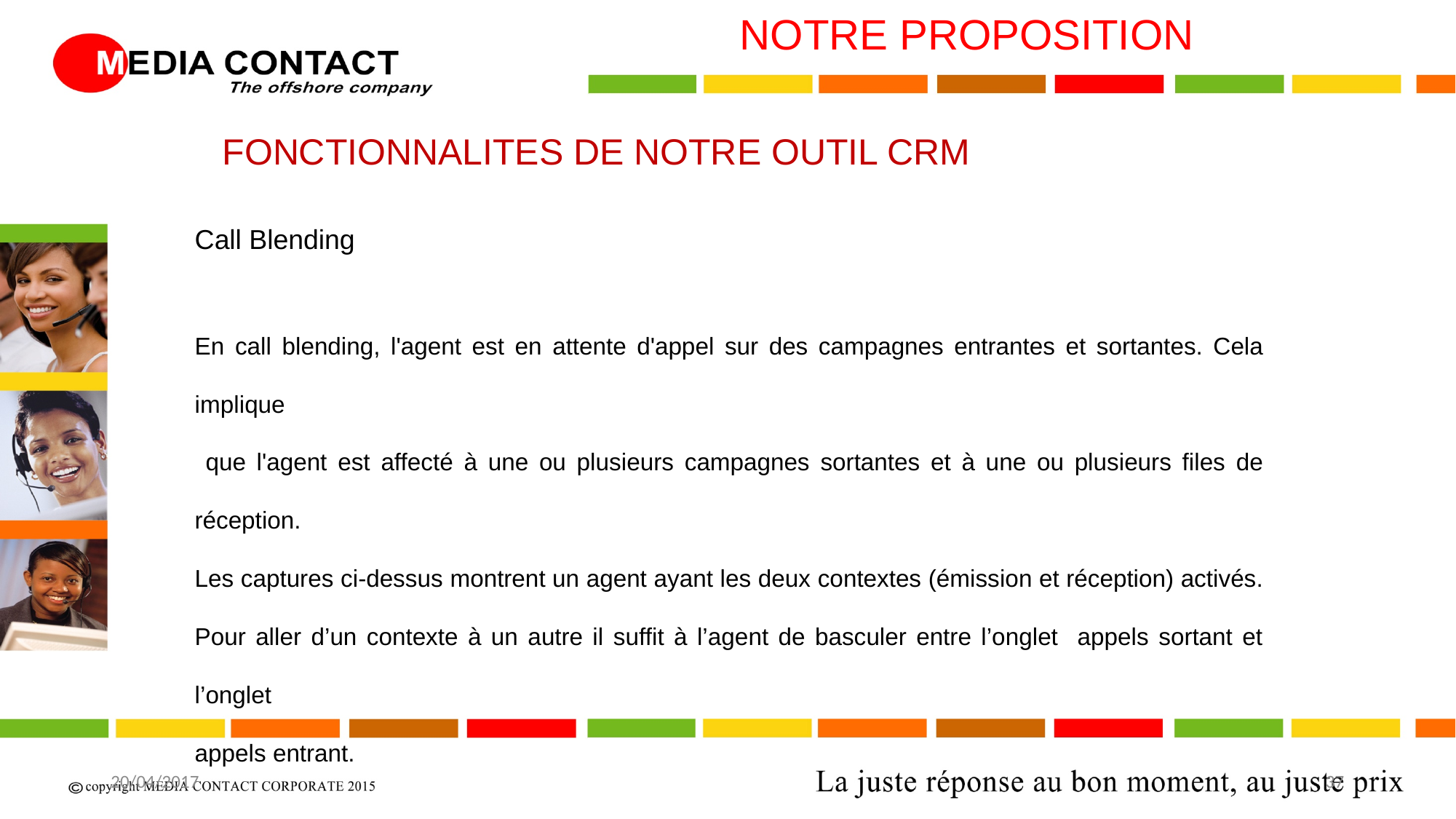

NOTRE PROPOSITION
FONCTIONNALITES DE NOTRE OUTIL CRM
Call Blending

En call blending, l'agent est en attente d'appel sur des campagnes entrantes et sortantes. Cela implique
 que l'agent est affecté à une ou plusieurs campagnes sortantes et à une ou plusieurs files de réception.
Les captures ci-dessus montrent un agent ayant les deux contextes (émission et réception) activés.
Pour aller d’un contexte à un autre il suffit à l’agent de basculer entre l’onglet  appels sortant et l’onglet
appels entrant.
20/04/2017
37